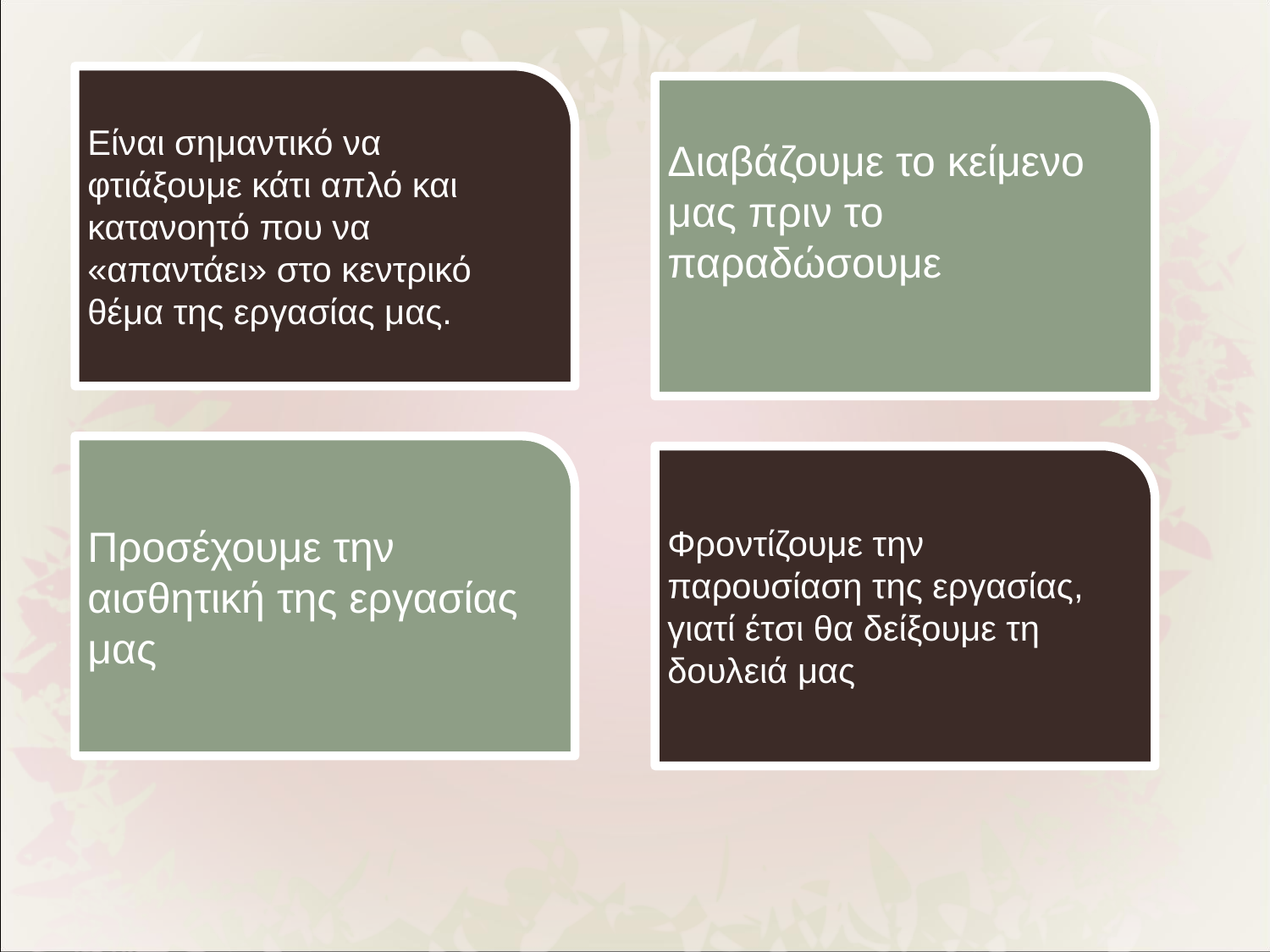

Είναι σημαντικό να φτιάξουμε κάτι απλό και κατανοητό που να «απαντάει» στο κεντρικό θέμα της εργασίας μας.
Διαβάζουμε το κείμενο μας πριν το παραδώσουμε

Προσέχουμε την αισθητική της εργασίας μας
Φροντίζουμε την παρουσίαση της εργασίας, γιατί έτσι θα δείξουμε τη δουλειά μας